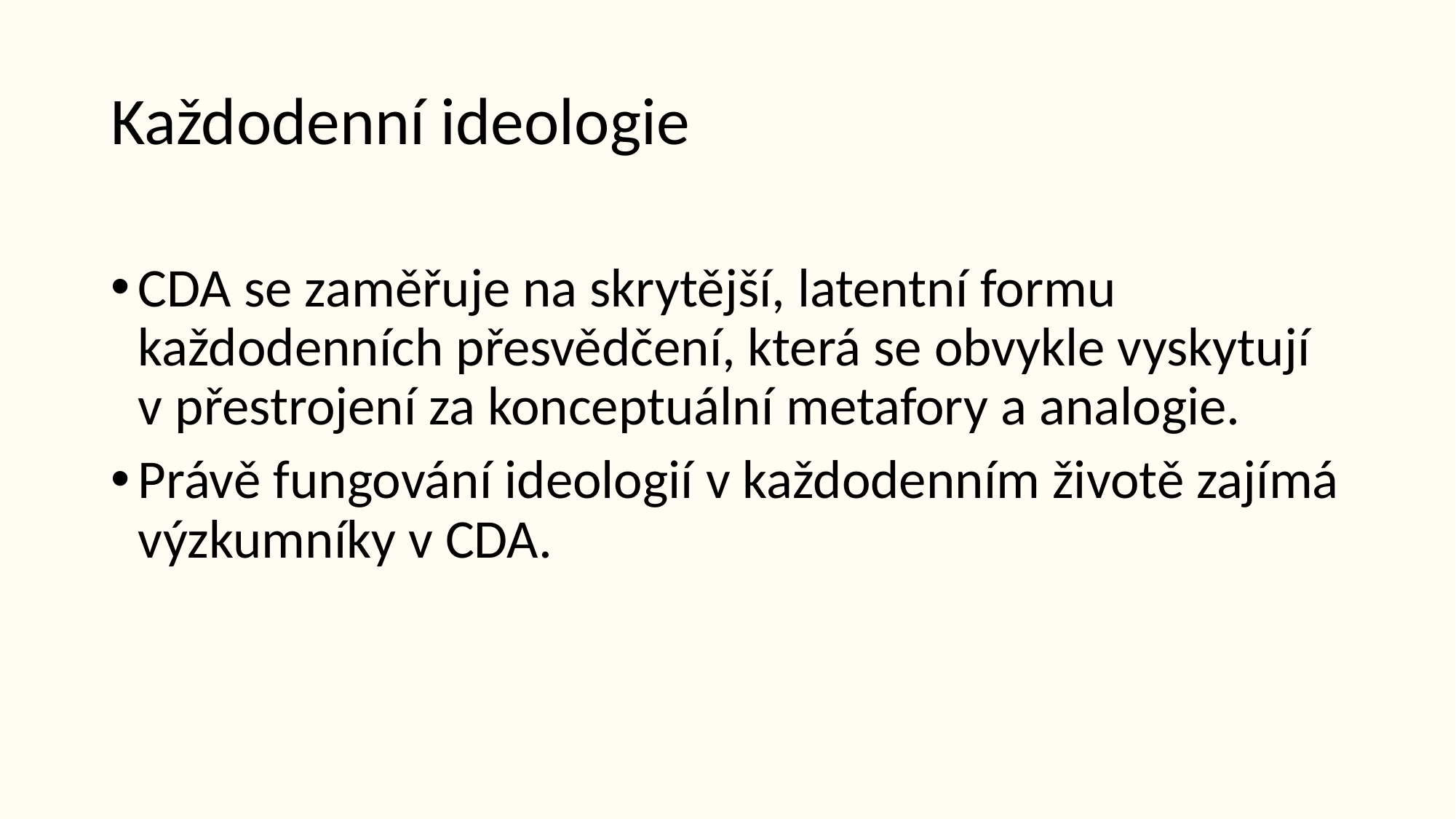

# Každodenní ideologie
CDA se zaměřuje na skrytější, latentní formu každodenních přesvědčení, která se obvykle vyskytují v přestrojení za konceptuální metafory a analogie.
Právě fungování ideologií v každodenním životě zajímá výzkumníky v CDA.